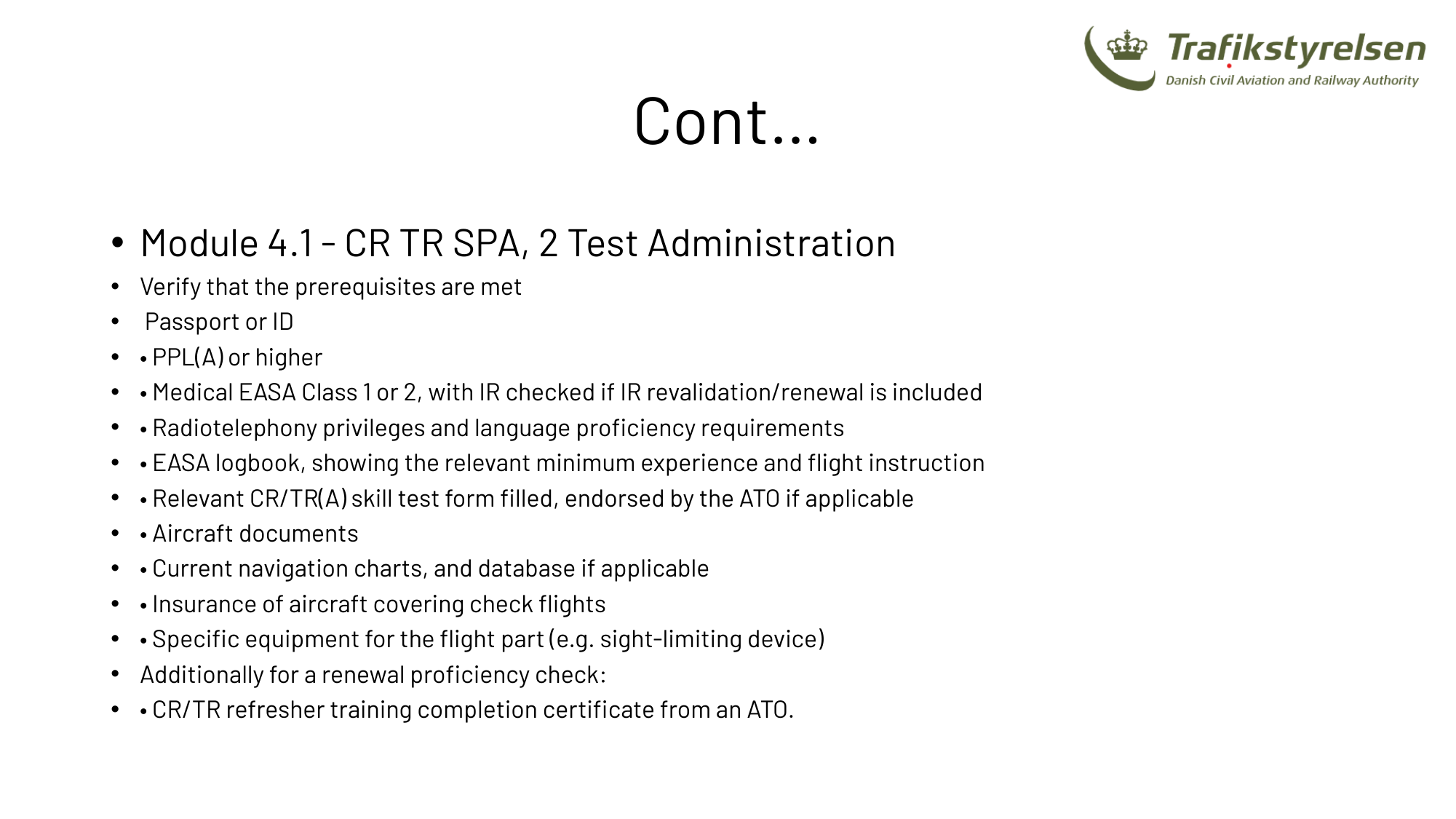

# Cont…
Module 4.1 - CR TR SPA, 2 Test Administration
Verify that the prerequisites are met
 Passport or ID
• PPL(A) or higher
• Medical EASA Class 1 or 2, with IR checked if IR revalidation/renewal is included
• Radiotelephony privileges and language proficiency requirements
• EASA logbook, showing the relevant minimum experience and flight instruction
• Relevant CR/TR(A) skill test form filled, endorsed by the ATO if applicable
• Aircraft documents
• Current navigation charts, and database if applicable
• Insurance of aircraft covering check flights
• Specific equipment for the flight part (e.g. sight-limiting device)
Additionally for a renewal proficiency check:
• CR/TR refresher training completion certificate from an ATO.